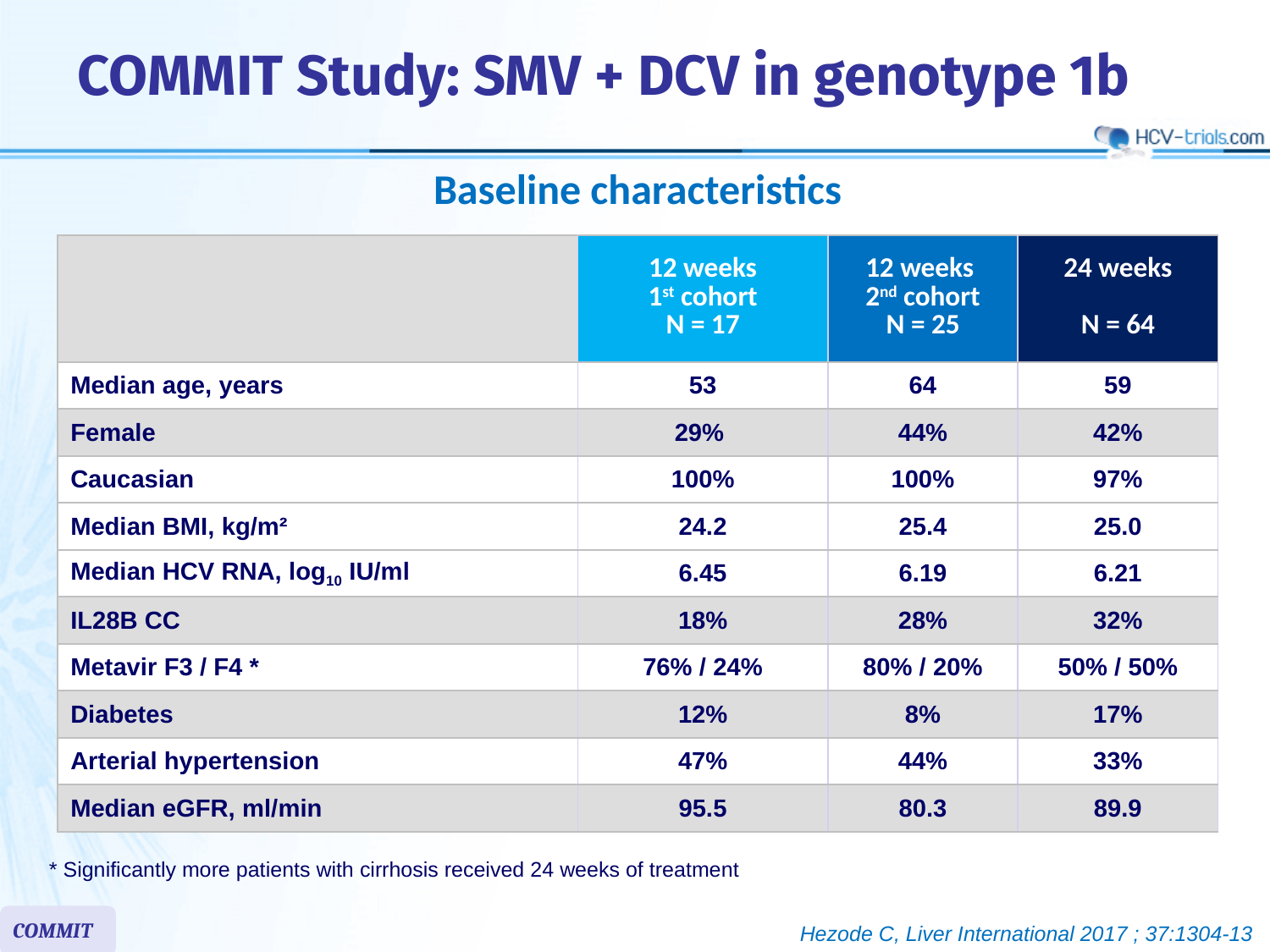

# COMMIT Study: SMV + DCV in genotype 1b
Baseline characteristics
|  | 12 weeks 1st cohort N = 17 | 12 weeks 2nd cohort N = 25 | 24 weeks N = 64 |
| --- | --- | --- | --- |
| Median age, years | 53 | 64 | 59 |
| Female | 29% | 44% | 42% |
| Caucasian | 100% | 100% | 97% |
| Median BMI, kg/m² | 24.2 | 25.4 | 25.0 |
| Median HCV RNA, log10 IU/ml | 6.45 | 6.19 | 6.21 |
| IL28B CC | 18% | 28% | 32% |
| Metavir F3 / F4 \* | 76% / 24% | 80% / 20% | 50% / 50% |
| Diabetes | 12% | 8% | 17% |
| Arterial hypertension | 47% | 44% | 33% |
| Median eGFR, ml/min | 95.5 | 80.3 | 89.9 |
* Significantly more patients with cirrhosis received 24 weeks of treatment

COMMIT
Hezode C, Liver International 2017 ; 37:1304-13